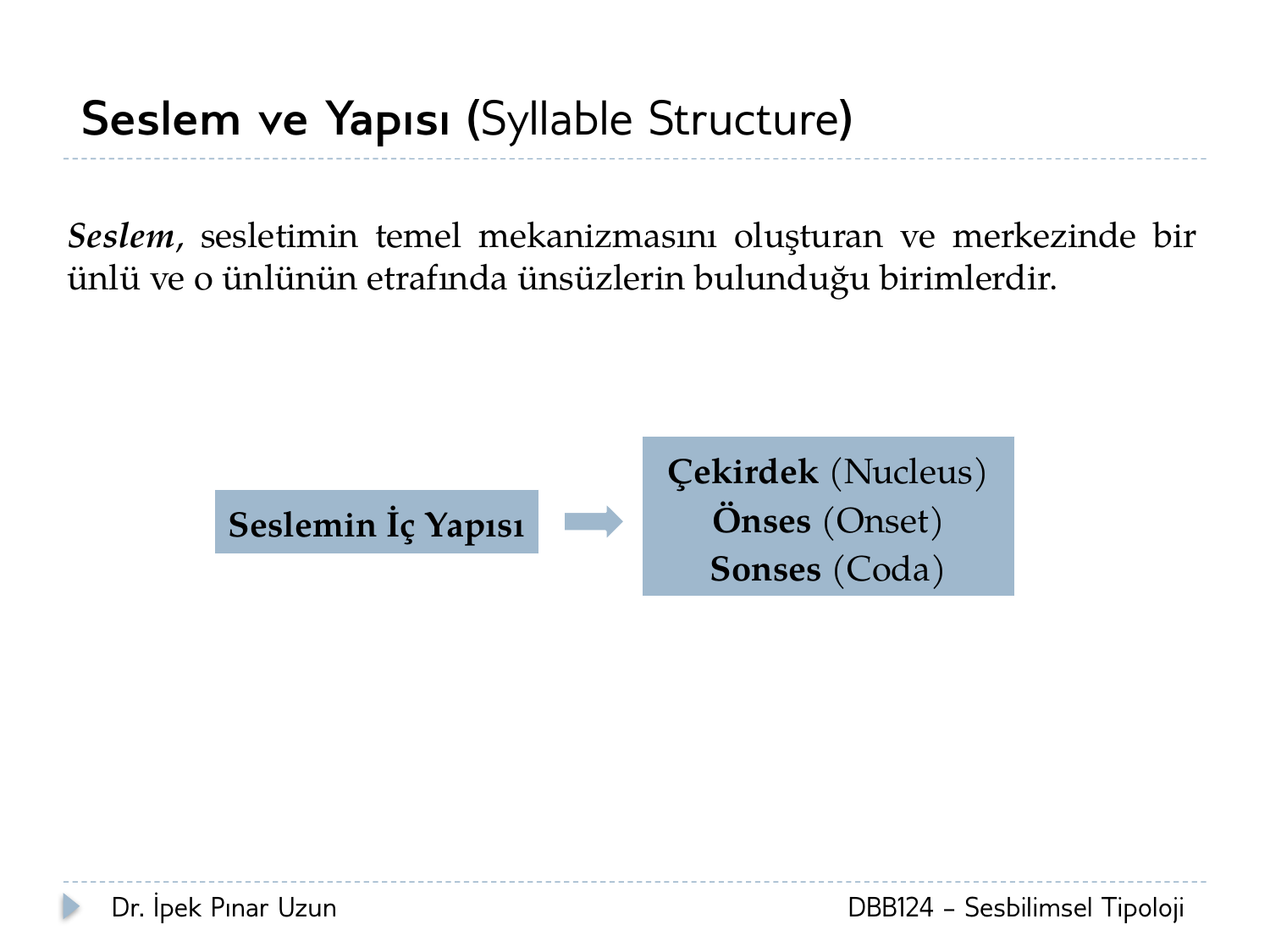

Seslem ve Yapısı (Syllable Structure)
Seslem, sesletimin temel mekanizmasını oluşturan ve merkezinde bir ünlü ve o ünlünün etrafında ünsüzlerin bulunduğu birimlerdir.
Çekirdek (Nucleus)
Önses (Onset)
Sonses (Coda)
Seslemin İç Yapısı

Dr. İpek Pınar Uzun		 		            DBB124 – Sesbilimsel Tipoloji